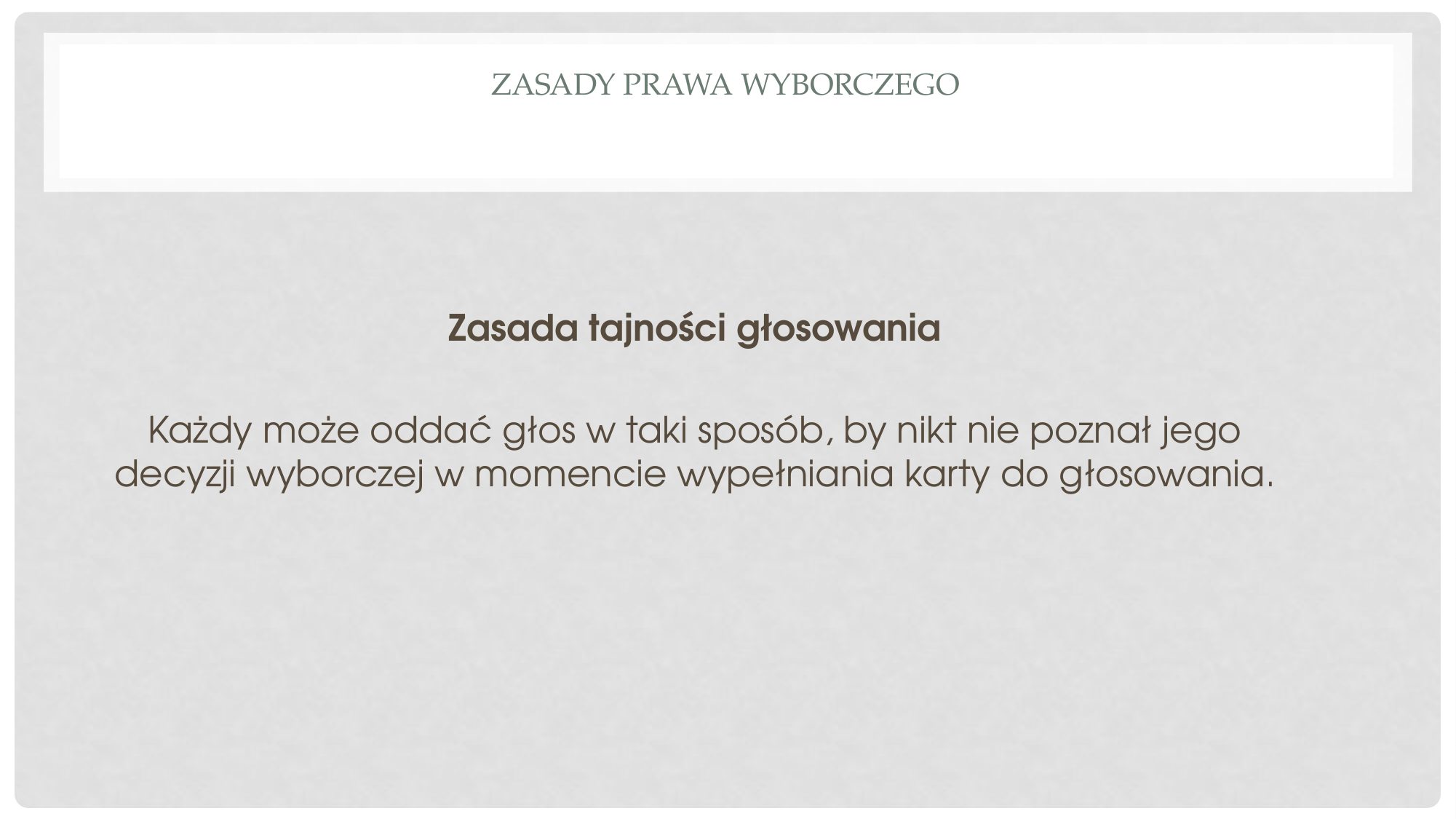

# Zasady prawa wyborczego

Zasada tajności głosowania

Każdy może oddać głos w taki sposób, by nikt nie poznał jego decyzji wyborczej w momencie wypełniania karty do głosowania.